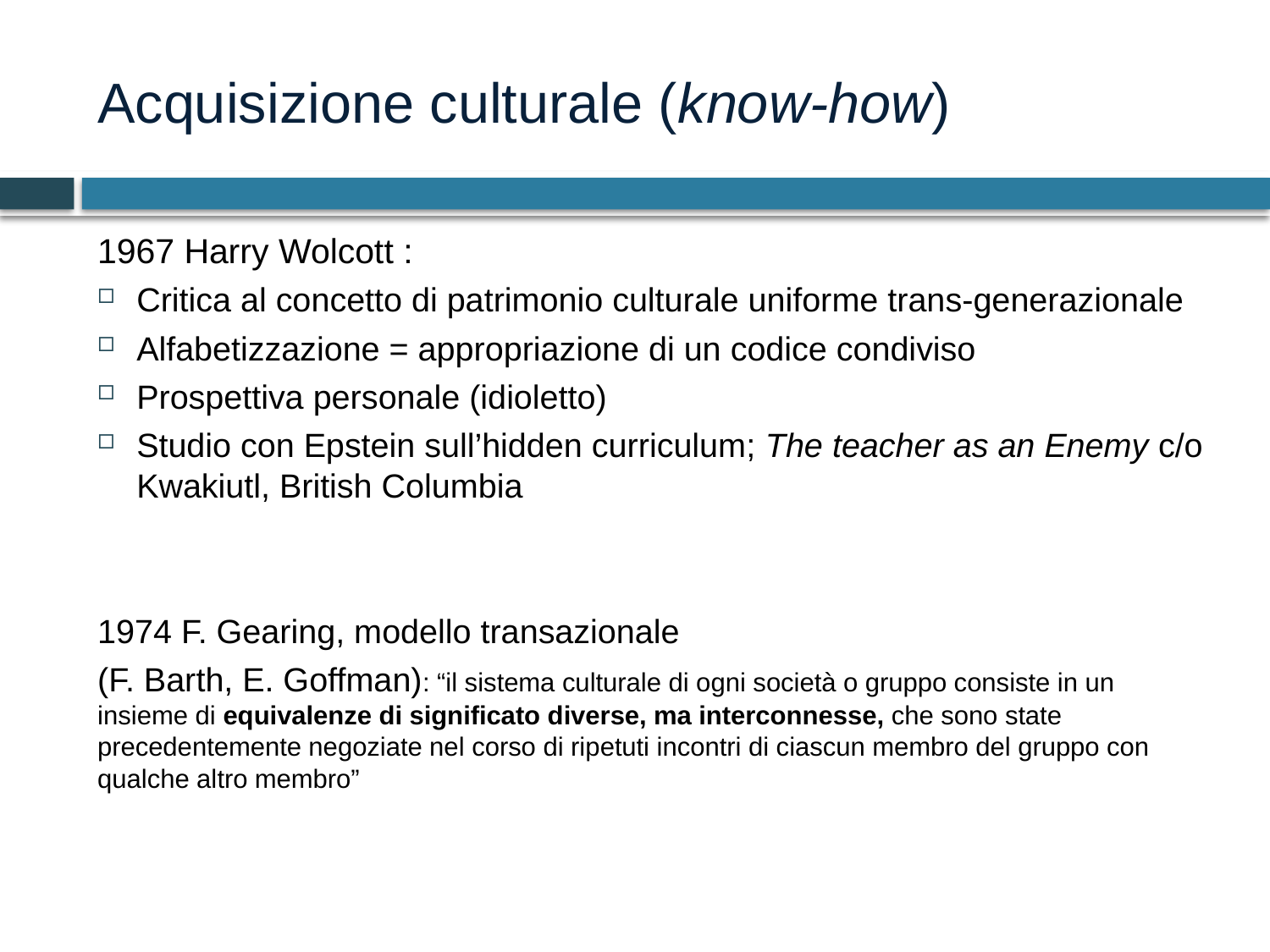

# Acquisizione culturale (know-how)
1967 Harry Wolcott :
Critica al concetto di patrimonio culturale uniforme trans-generazionale
Alfabetizzazione = appropriazione di un codice condiviso
Prospettiva personale (idioletto)
Studio con Epstein sull’hidden curriculum; The teacher as an Enemy c/o Kwakiutl, British Columbia

1974 F. Gearing, modello transazionale
(F. Barth, E. Goffman): “il sistema culturale di ogni società o gruppo consiste in un insieme di equivalenze di significato diverse, ma interconnesse, che sono state precedentemente negoziate nel corso di ripetuti incontri di ciascun membro del gruppo con qualche altro membro”